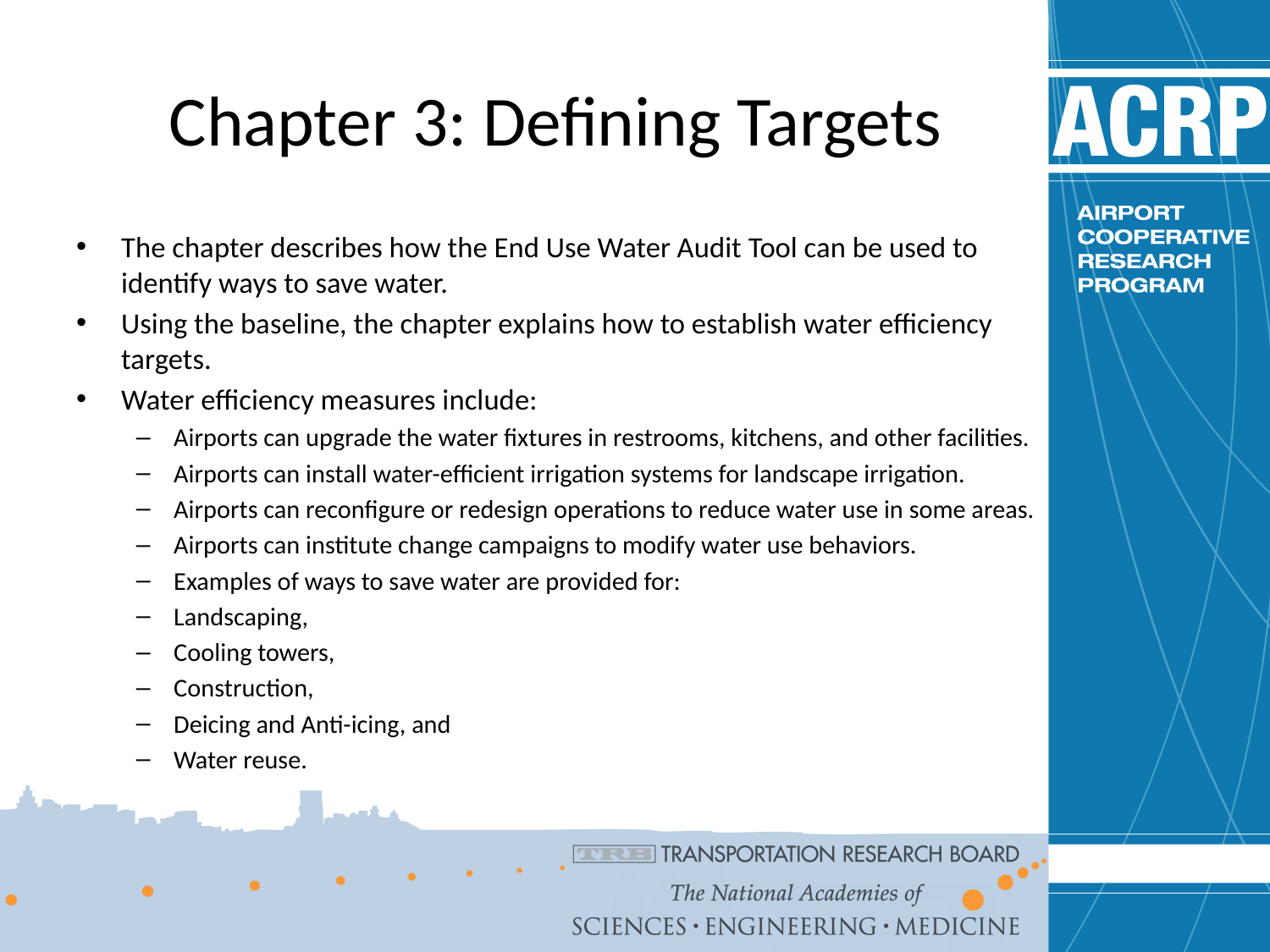

# Chapter 3: Defining Targets
The chapter describes how the End Use Water Audit Tool can be used to identify ways to save water.
Using the baseline, the chapter explains how to establish water efficiency targets.
Water efficiency measures include:
Airports can upgrade the water fixtures in restrooms, kitchens, and other facilities.
Airports can install water-efficient irrigation systems for landscape irrigation.
Airports can reconfigure or redesign operations to reduce water use in some areas.
Airports can institute change campaigns to modify water use behaviors.
Examples of ways to save water are provided for:
Landscaping,
Cooling towers,
Construction,
Deicing and Anti-icing, and
Water reuse.